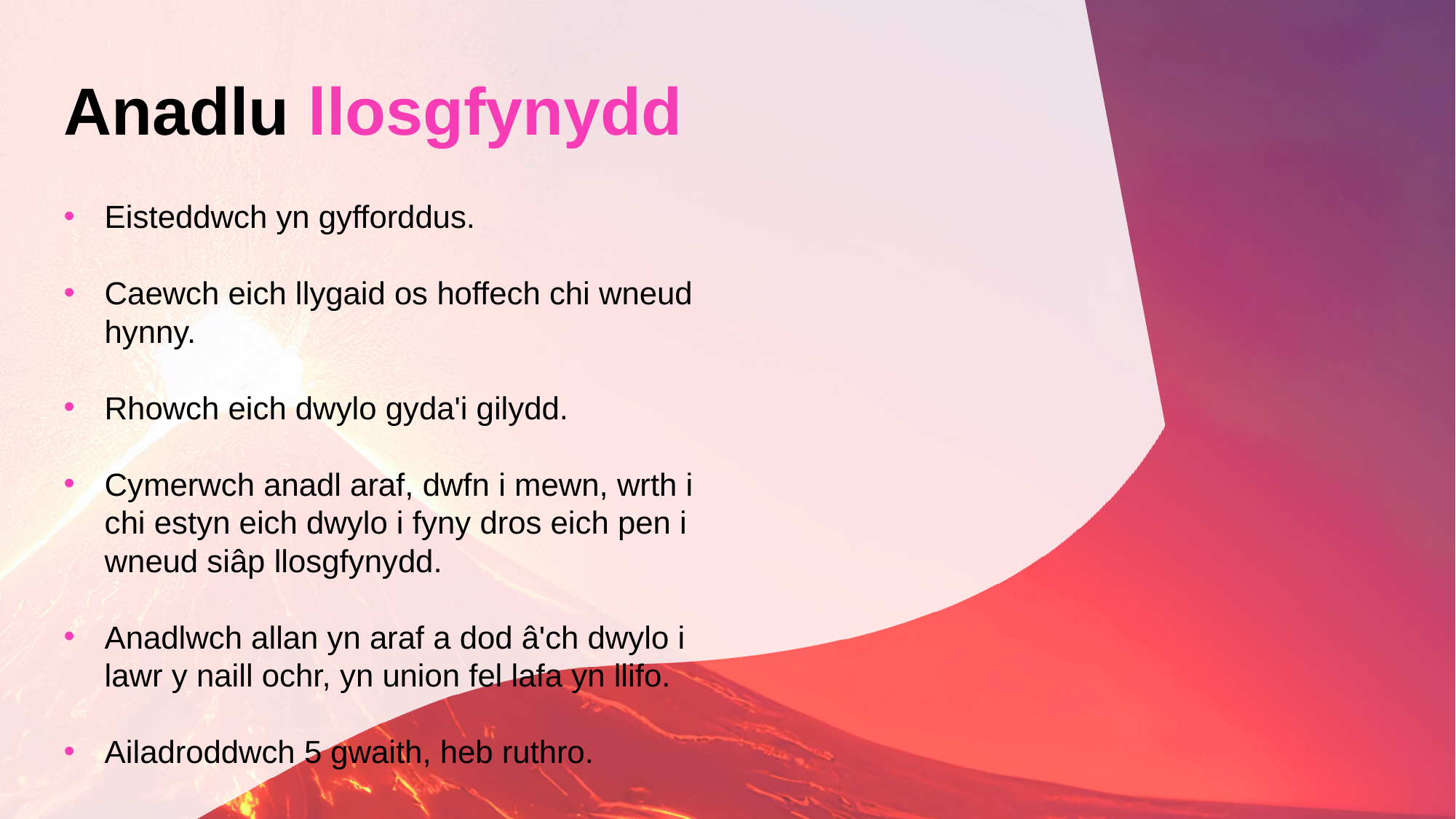

Anadlu llosgfynydd
Eisteddwch yn gyfforddus.

Caewch eich llygaid os hoffech chi wneud hynny.
Rhowch eich dwylo gyda'i gilydd.
Cymerwch anadl araf, dwfn i mewn, wrth i chi estyn eich dwylo i fyny dros eich pen i wneud siâp llosgfynydd.
Anadlwch allan yn araf a dod â'ch dwylo i lawr y naill ochr, yn union fel lafa yn llifo.
Ailadroddwch 5 gwaith, heb ruthro.